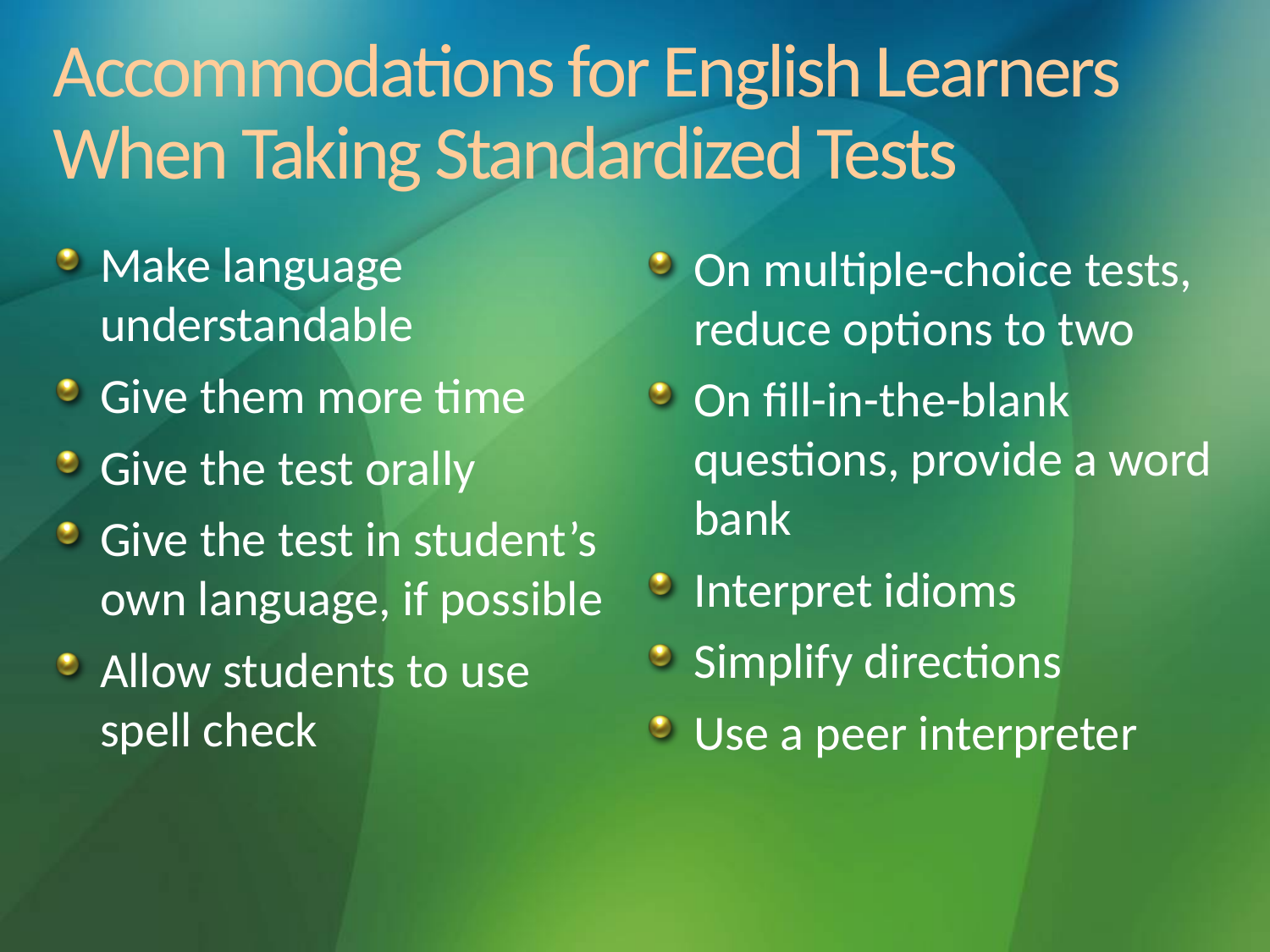

# Accommodations for English Learners When Taking Standardized Tests
Make language understandable
Give them more time
Give the test orally
Give the test in student’s own language, if possible
Allow students to use spell check
On multiple-choice tests, reduce options to two
On fill-in-the-blank questions, provide a word bank
Interpret idioms
Simplify directions
Use a peer interpreter